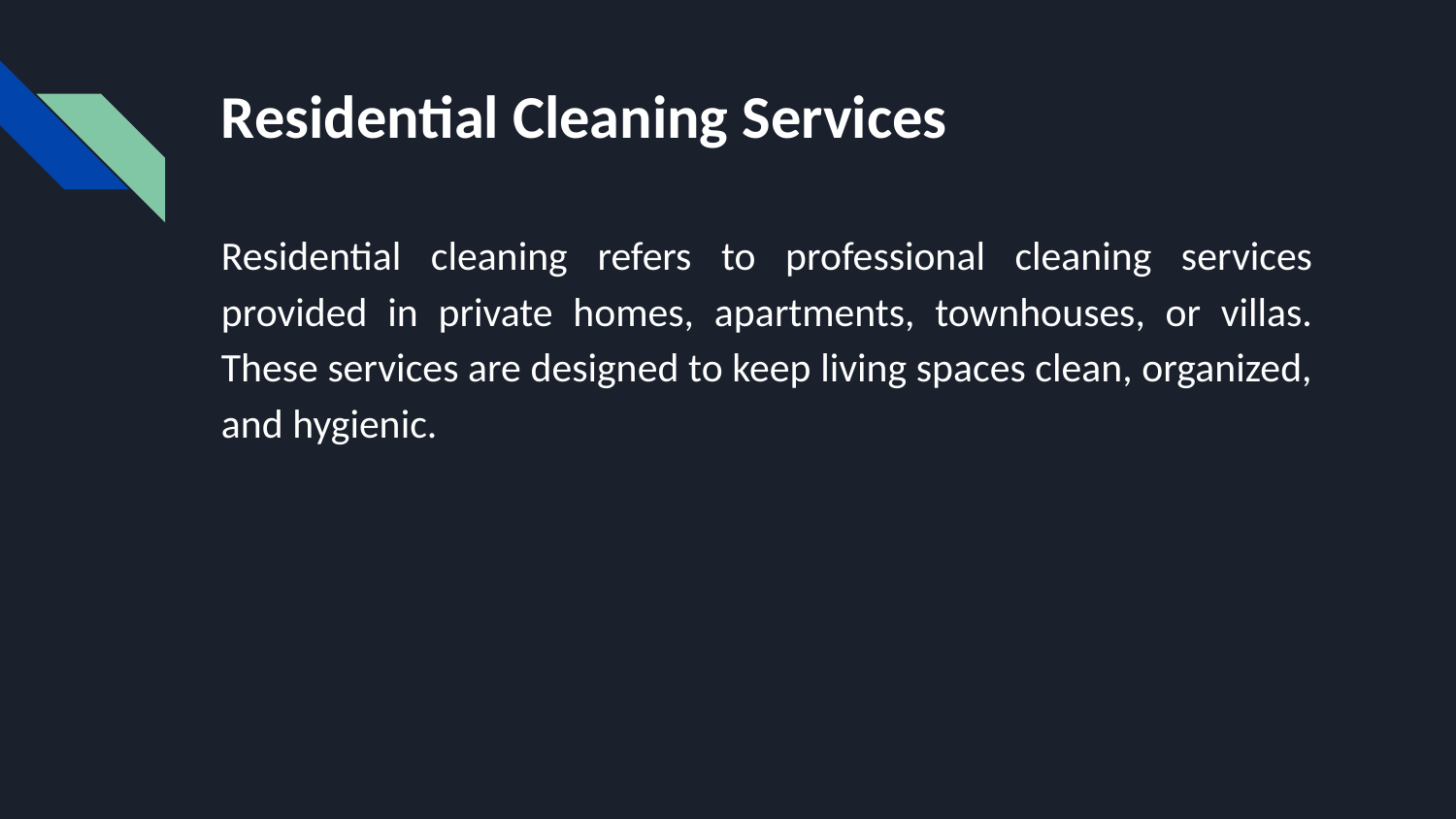

# Residential Cleaning Services

Residential cleaning refers to professional cleaning services provided in private homes, apartments, townhouses, or villas. These services are designed to keep living spaces clean, organized, and hygienic.